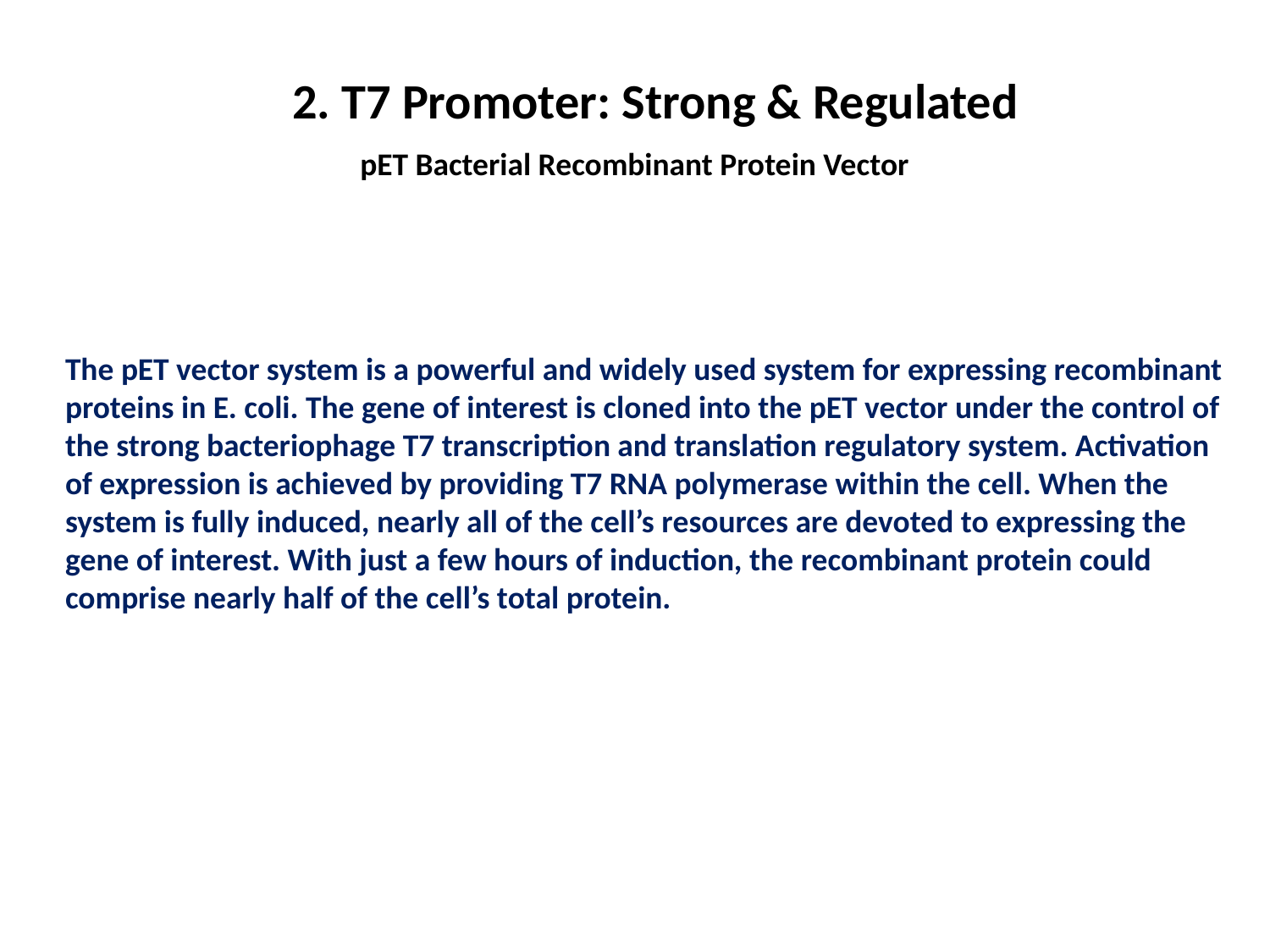

2. T7 Promoter: Strong & Regulated
pET Bacterial Recombinant Protein Vector
The pET vector system is a powerful and widely used system for expressing recombinant proteins in E. coli. The gene of interest is cloned into the pET vector under the control of the strong bacteriophage T7 transcription and translation regulatory system. Activation of expression is achieved by providing T7 RNA polymerase within the cell. When the system is fully induced, nearly all of the cell’s resources are devoted to expressing the gene of interest. With just a few hours of induction, the recombinant protein could comprise nearly half of the cell’s total protein.